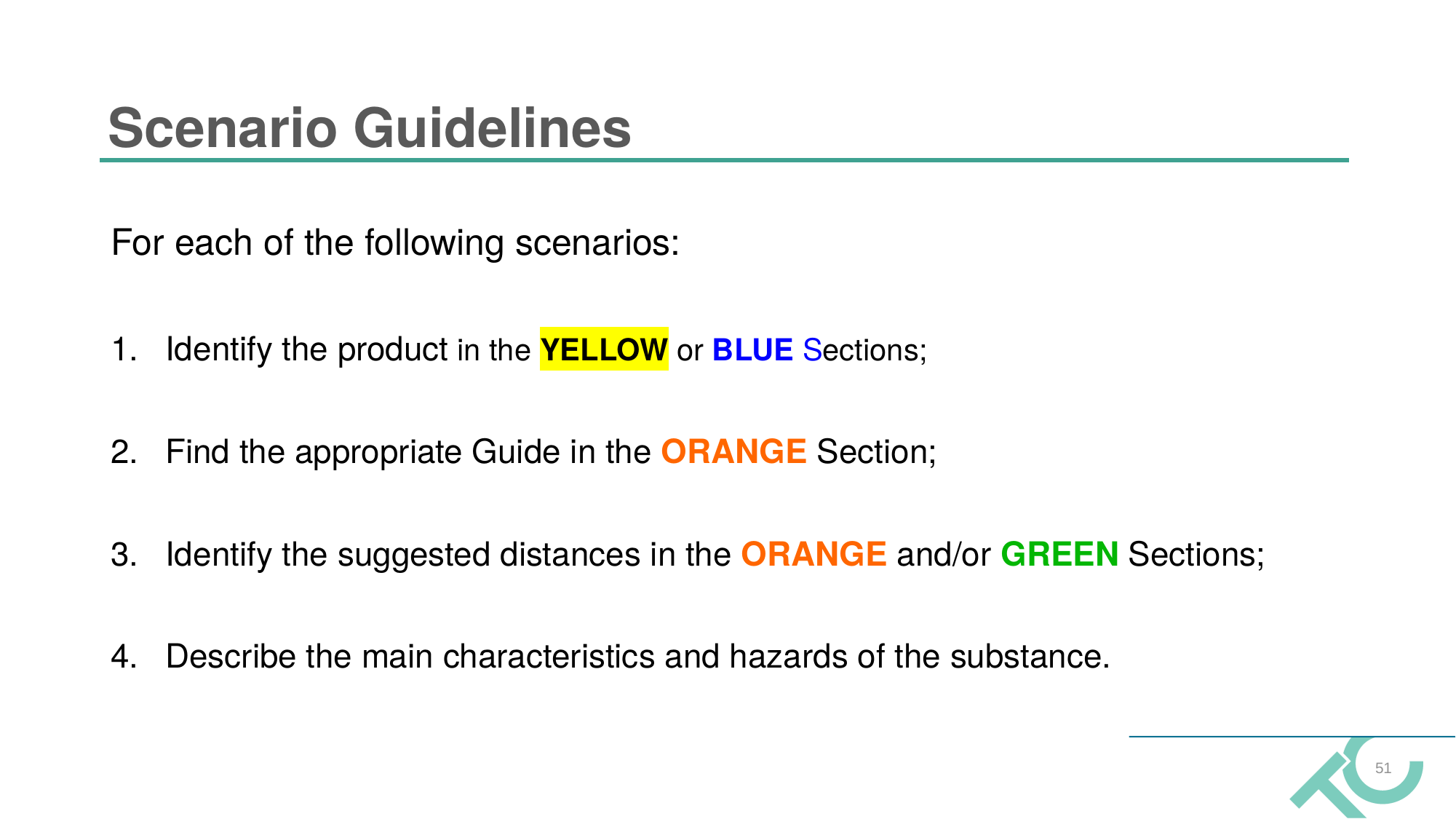

# Scenario Guidelines
For each of the following scenarios:

Identify the product in the YELLOW or BLUE Sections;

Find the appropriate Guide in the ORANGE Section;

Identify the suggested distances in the ORANGE and/or GREEN Sections;

Describe the main characteristics and hazards of the substance.
51